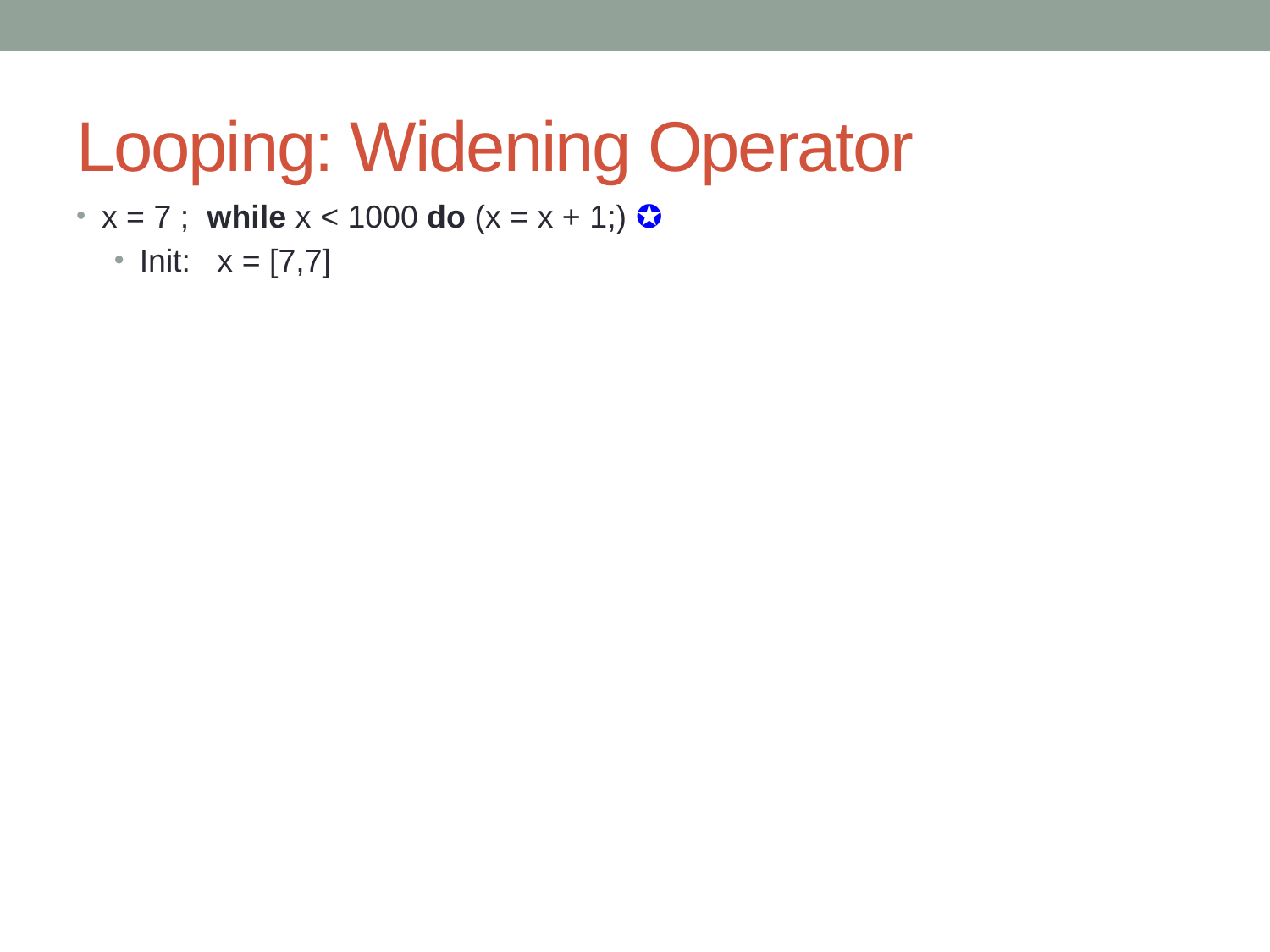

# Looping: Widening Operator
x = 7 ;  while x < 1000 do (x = x + 1;) ✪
Init:   x = [7,7]